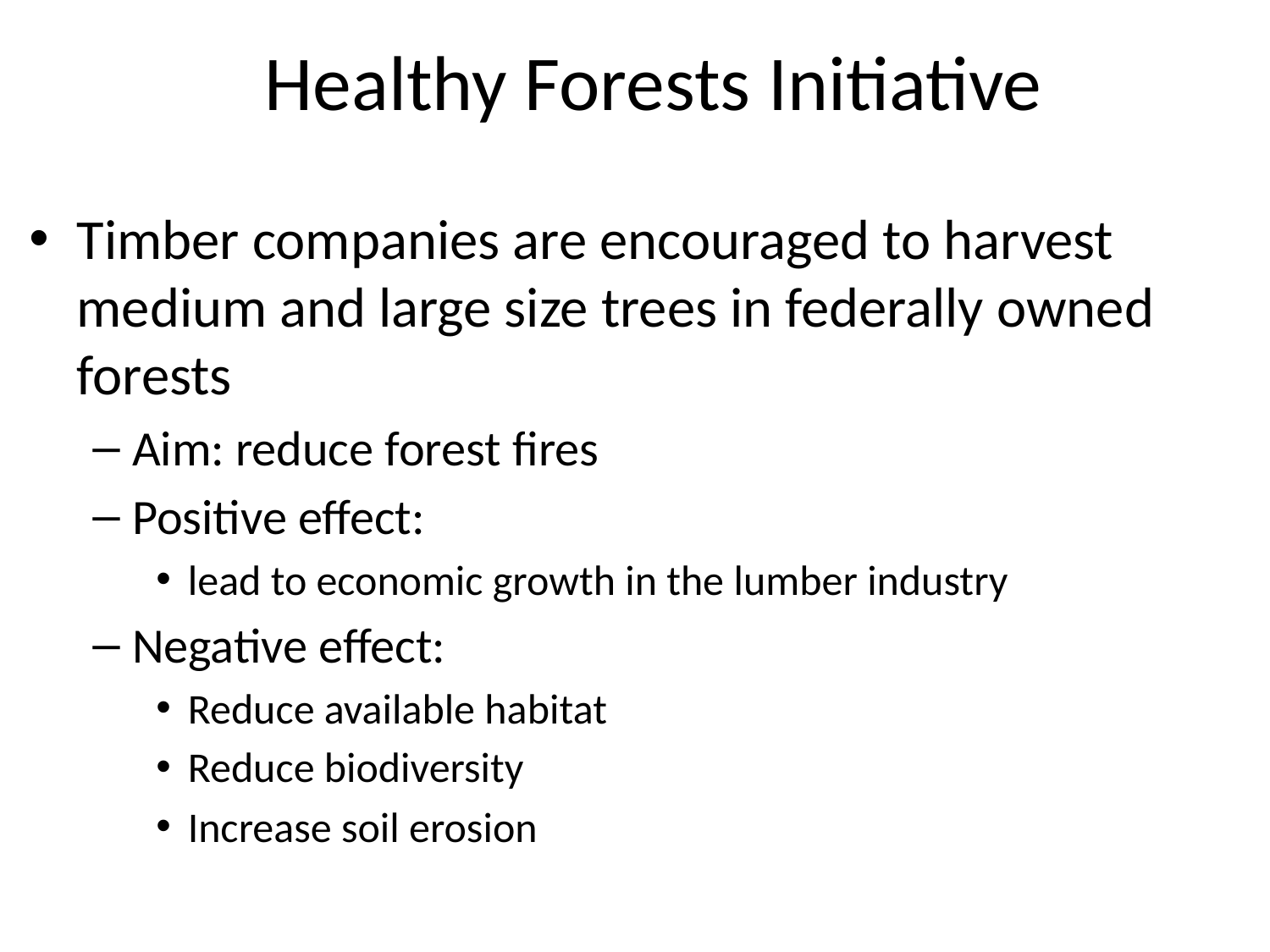

# Healthy Forests Initiative
Timber companies are encouraged to harvest medium and large size trees in federally owned forests
Aim: reduce forest fires
Positive effect:
lead to economic growth in the lumber industry
Negative effect:
Reduce available habitat
Reduce biodiversity
Increase soil erosion